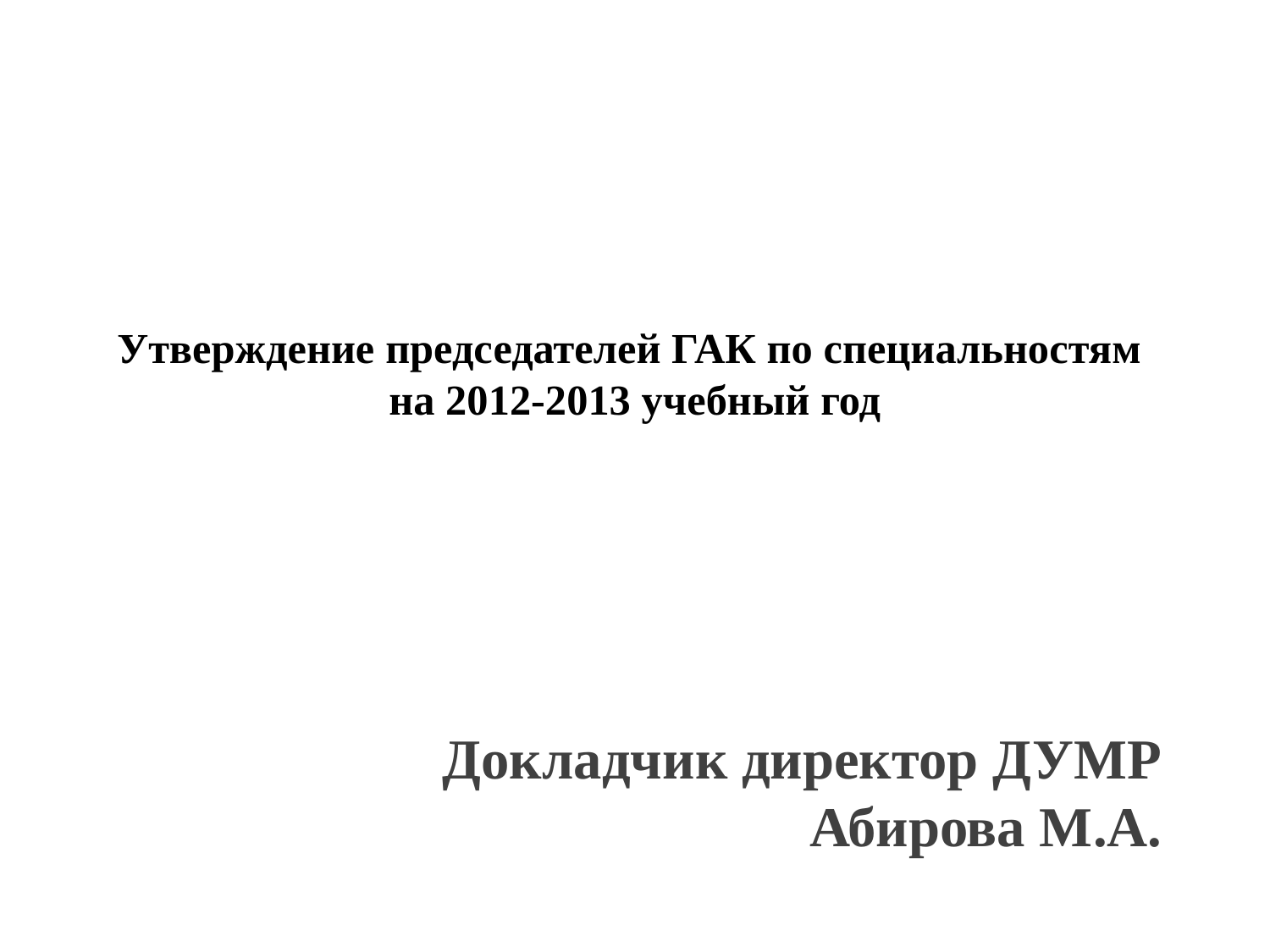

# Утверждение председателей ГАК по специальностям на 2012-2013 учебный год
Докладчик директор ДУМР Абирова М.А.